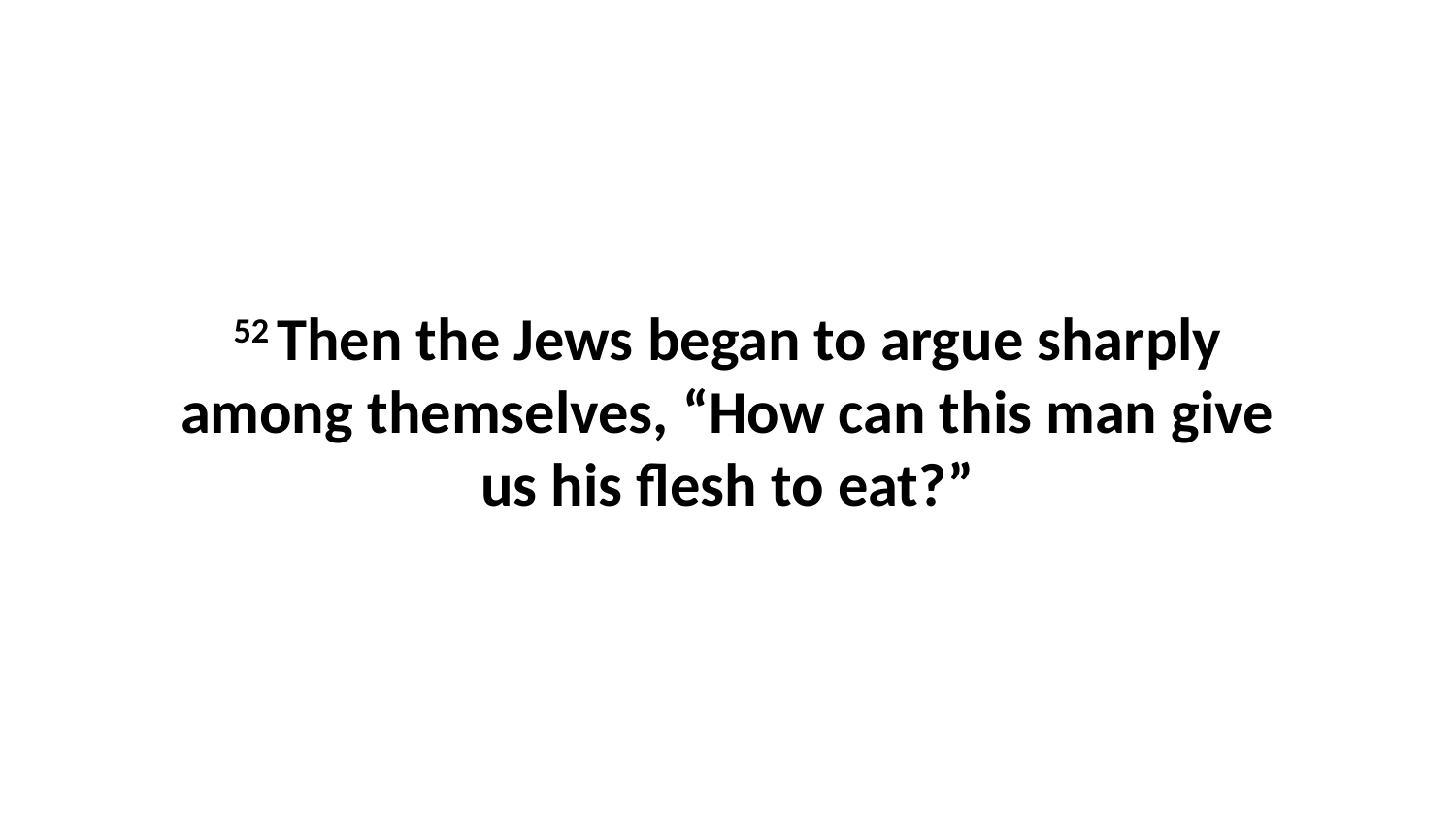

52 Then the Jews began to argue sharply among themselves, “How can this man give us his flesh to eat?”